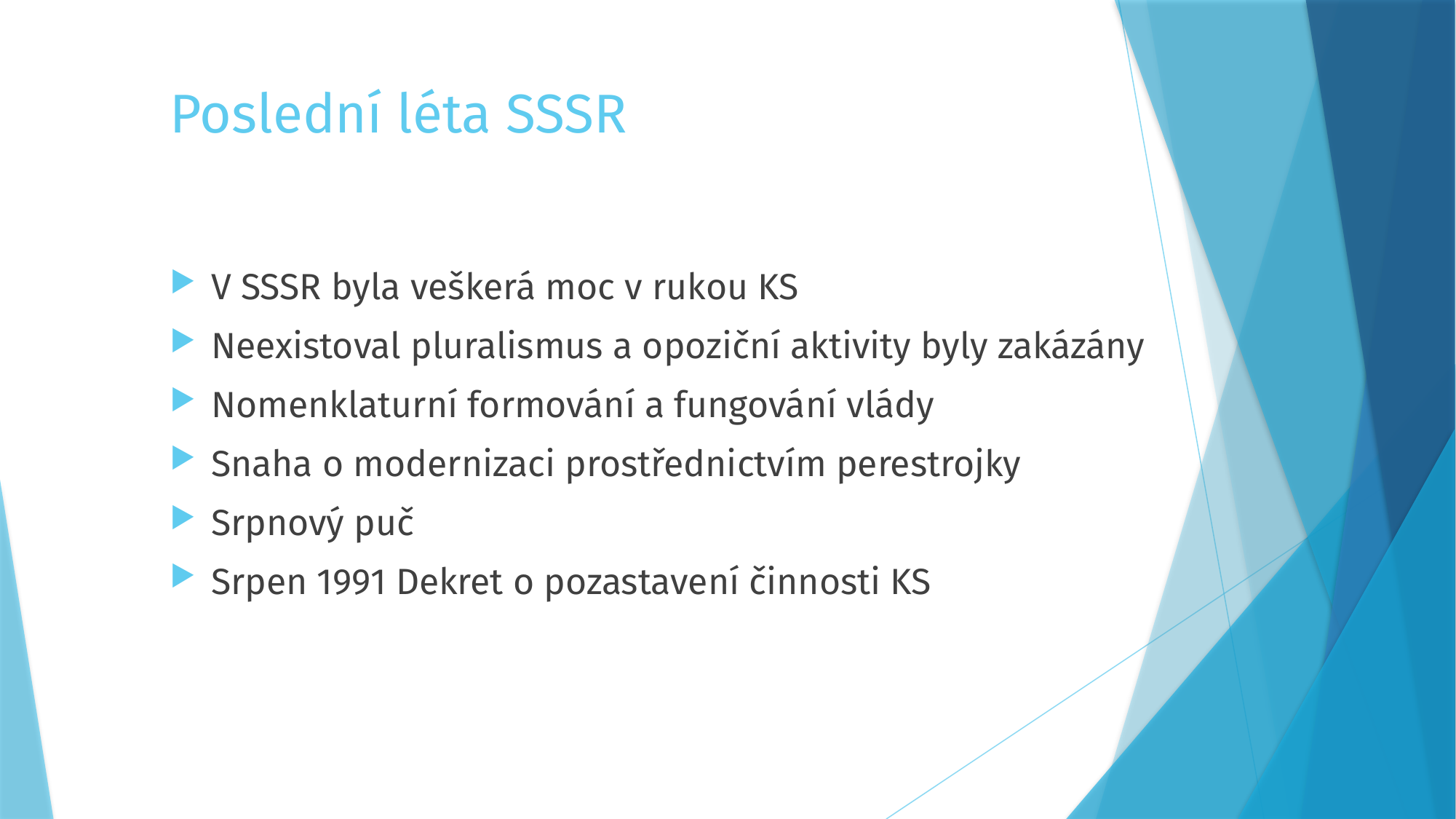

# Poslední léta SSSR
V SSSR byla veškerá moc v rukou KS
Neexistoval pluralismus a opoziční aktivity byly zakázány
Nomenklaturní formování a fungování vlády
Snaha o modernizaci prostřednictvím perestrojky
Srpnový puč
Srpen 1991 Dekret o pozastavení činnosti KS